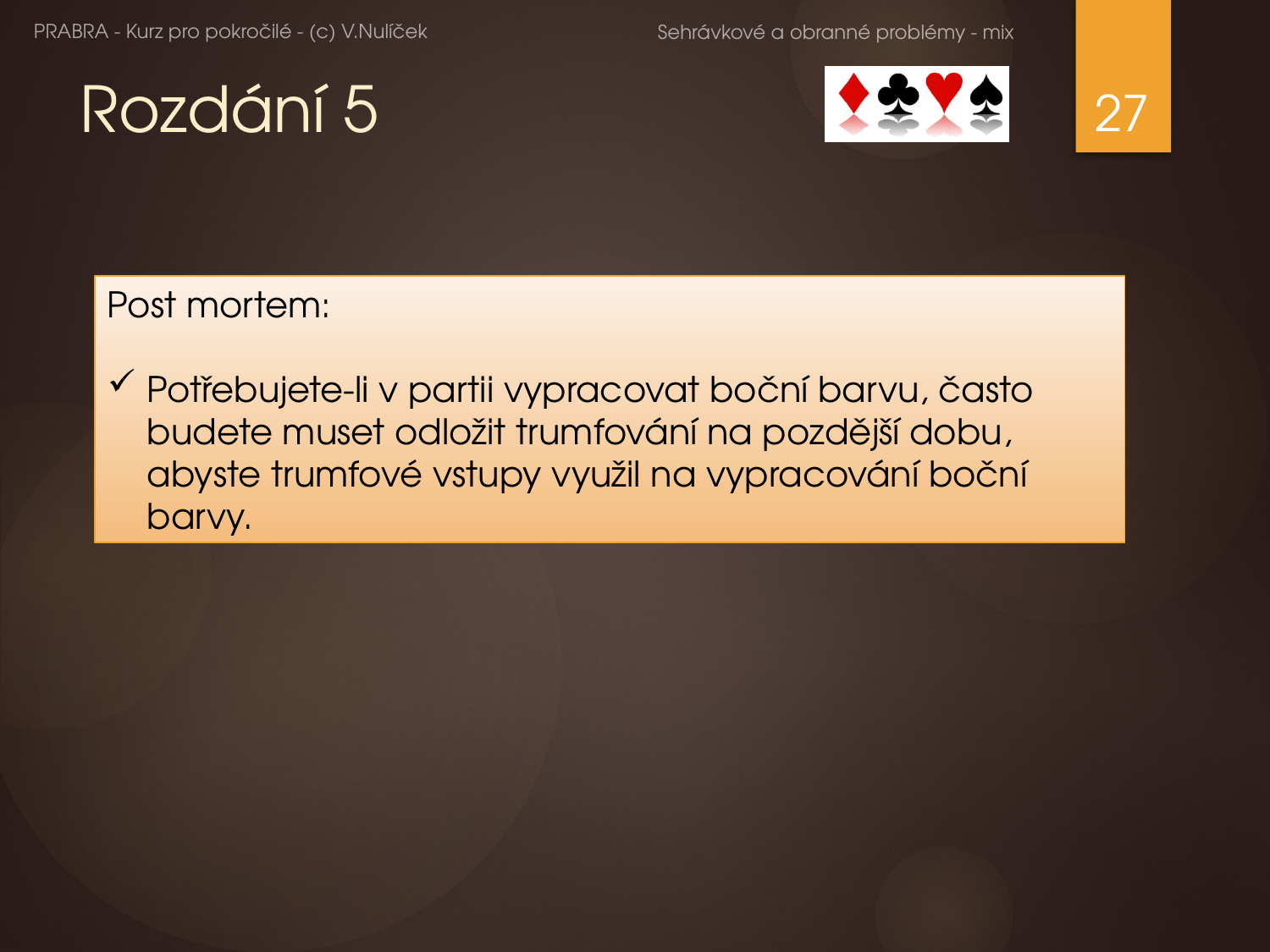

Sehrávkové a obranné problémy - mix
PRABRA - Kurz pro pokročilé - (c) V.Nulíček
27
# Rozdání 5
Post mortem:

Potřebujete-li v partii vypracovat boční barvu, často budete muset odložit trumfování na pozdější dobu, abyste trumfové vstupy využil na vypracování boční barvy.